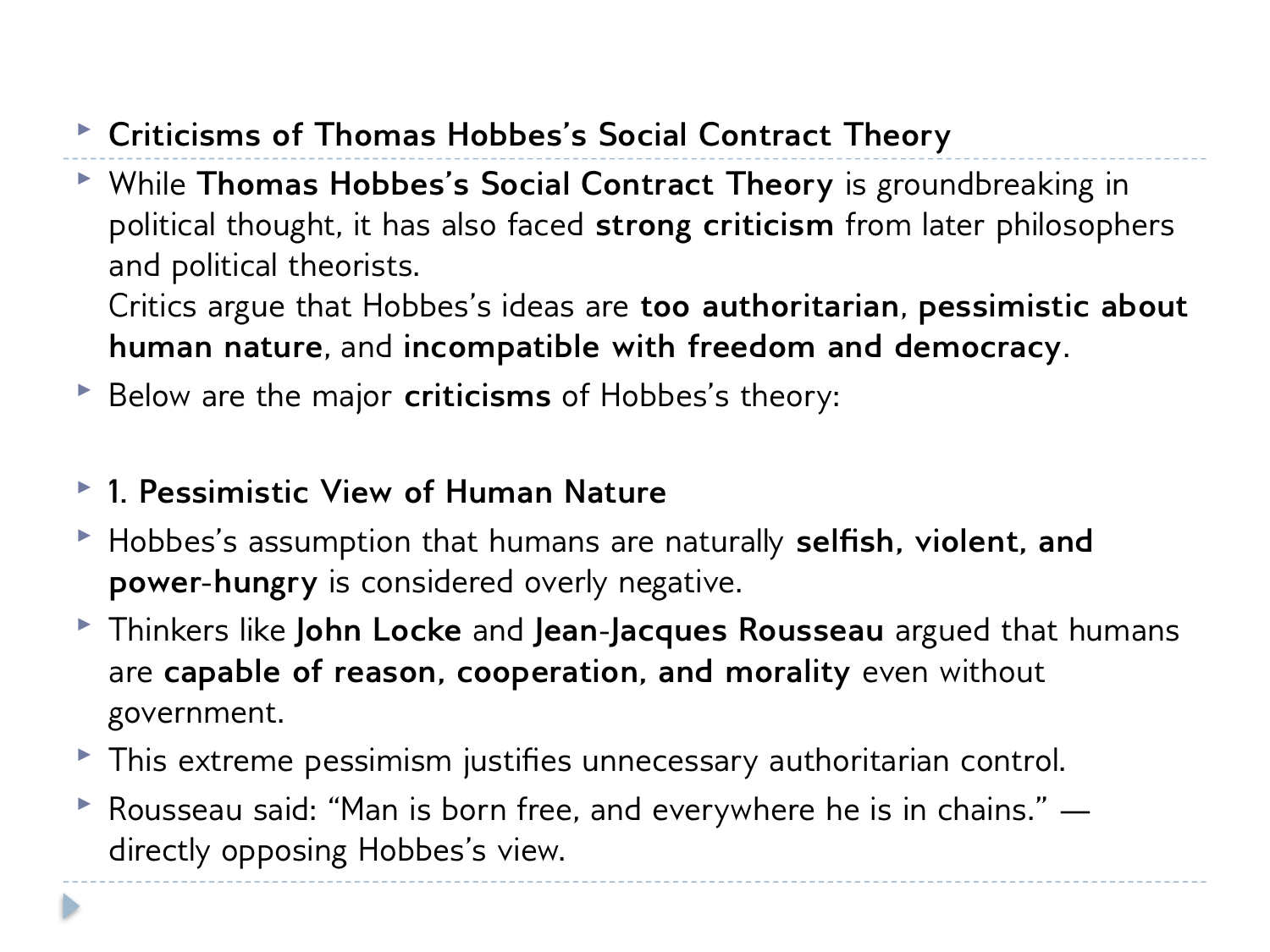

#
Criticisms of Thomas Hobbes’s Social Contract Theory
While Thomas Hobbes’s Social Contract Theory is groundbreaking in political thought, it has also faced strong criticism from later philosophers and political theorists.
Critics argue that Hobbes’s ideas are too authoritarian, pessimistic about human nature, and incompatible with freedom and democracy.
Below are the major criticisms of Hobbes’s theory:

1. Pessimistic View of Human Nature
Hobbes’s assumption that humans are naturally selfish, violent, and power-hungry is considered overly negative.
Thinkers like John Locke and Jean-Jacques Rousseau argued that humans are capable of reason, cooperation, and morality even without government.
This extreme pessimism justifies unnecessary authoritarian control.
Rousseau said: “Man is born free, and everywhere he is in chains.” — directly opposing Hobbes’s view.